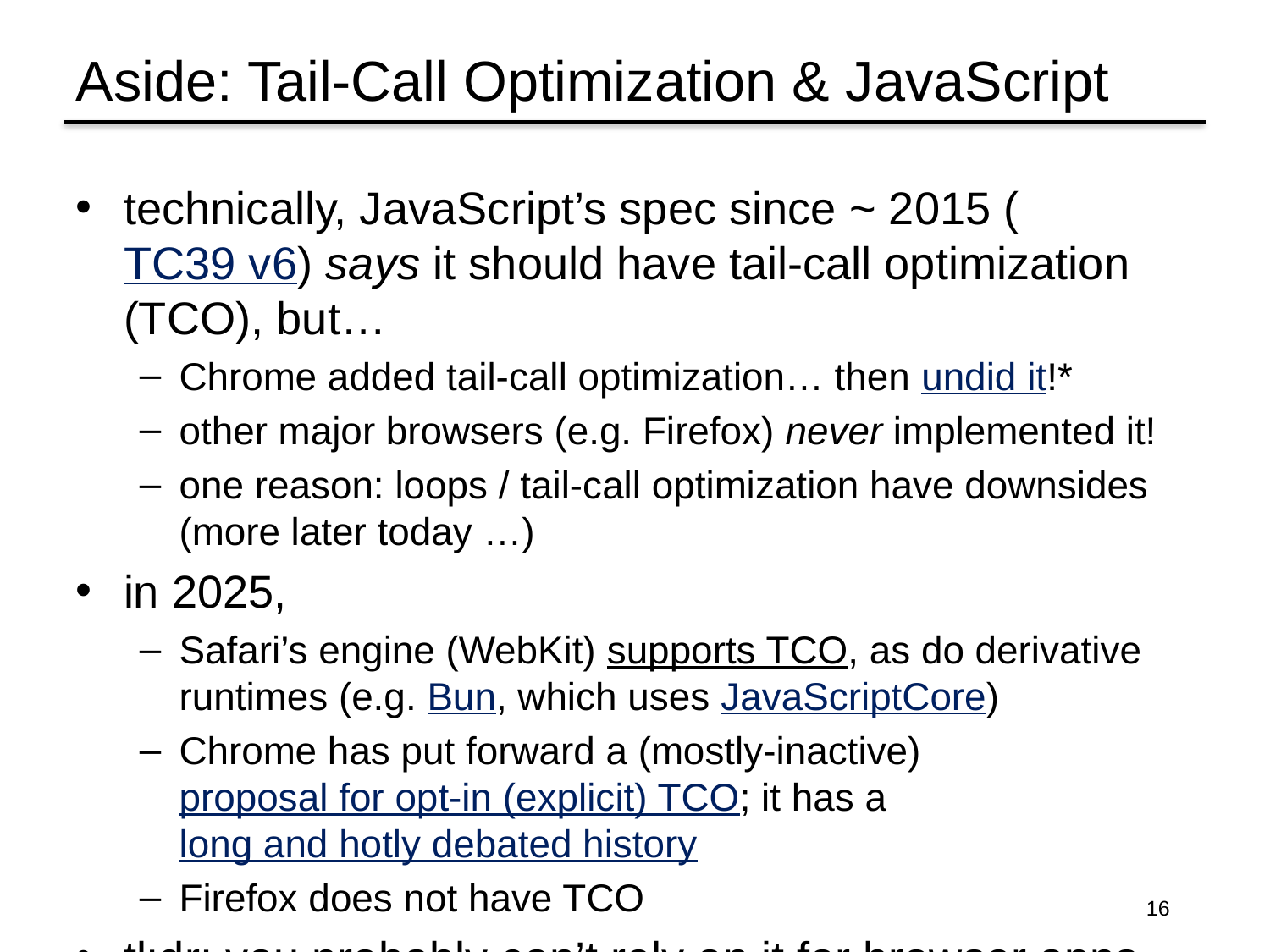

# Aside: Tail-Call Optimization & JavaScript
technically, JavaScript’s spec since ~ 2015 (TC39 v6) says it should have tail-call optimization (TCO), but…
Chrome added tail-call optimization… then undid it!*
other major browsers (e.g. Firefox) never implemented it!
one reason: loops / tail-call optimization have downsides (more later today …)
in 2025,
Safari’s engine (WebKit) supports TCO, as do derivative runtimes (e.g. Bun, which uses JavaScriptCore)
Chrome has put forward a (mostly-inactive) proposal for opt-in (explicit) TCO; it has a long and hotly debated history
Firefox does not have TCO
tl;dr: you probably can’t rely on it for browser apps
16